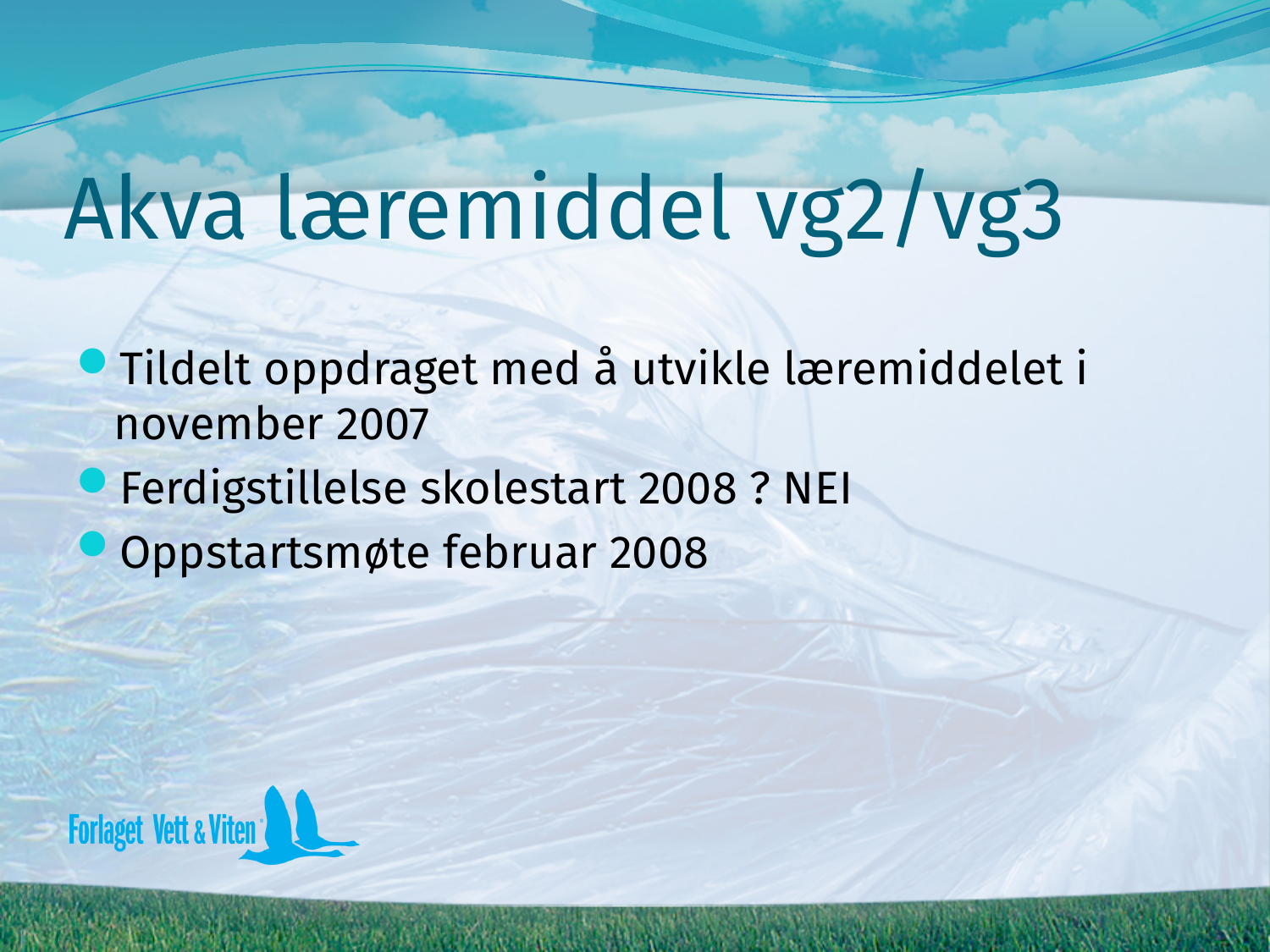

# Akva læremiddel vg2/vg3

Tildelt oppdraget med å utvikle læremiddelet i november 2007
Ferdigstillelse skolestart 2008 ? NEI
Oppstartsmøte februar 2008